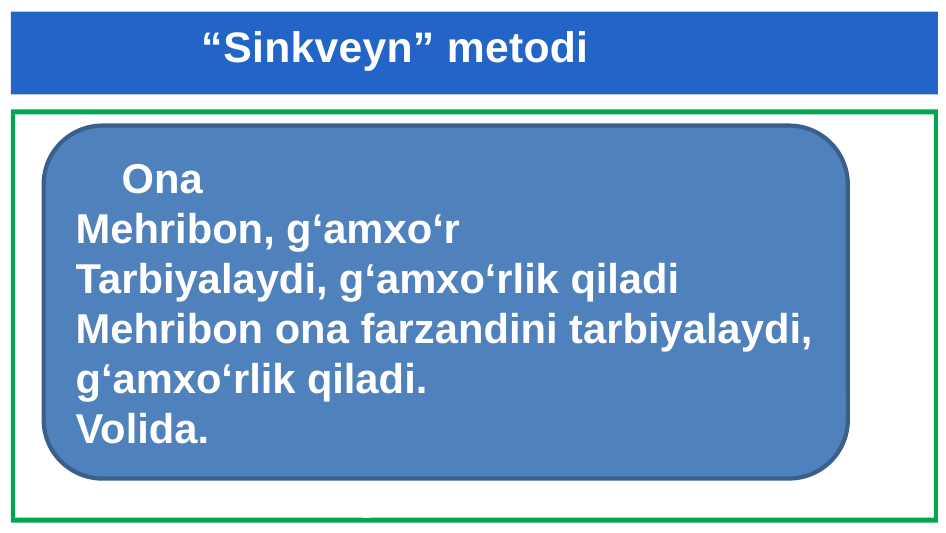

# “Sinkveyn” metodi

    Ona
Mehribon, g‘amxo‘r
Tarbiyalaydi, g‘amxo‘rlik qiladi
Mehribon ona farzandini tarbiyalaydi, g‘amxo‘rlik qiladi.
Volida.
. Uning ish faoliyati haqida nimalarni bilasiz?
5. O‘tkir Rahmat qanday mukofotlarga sazovor bo‘lgan?